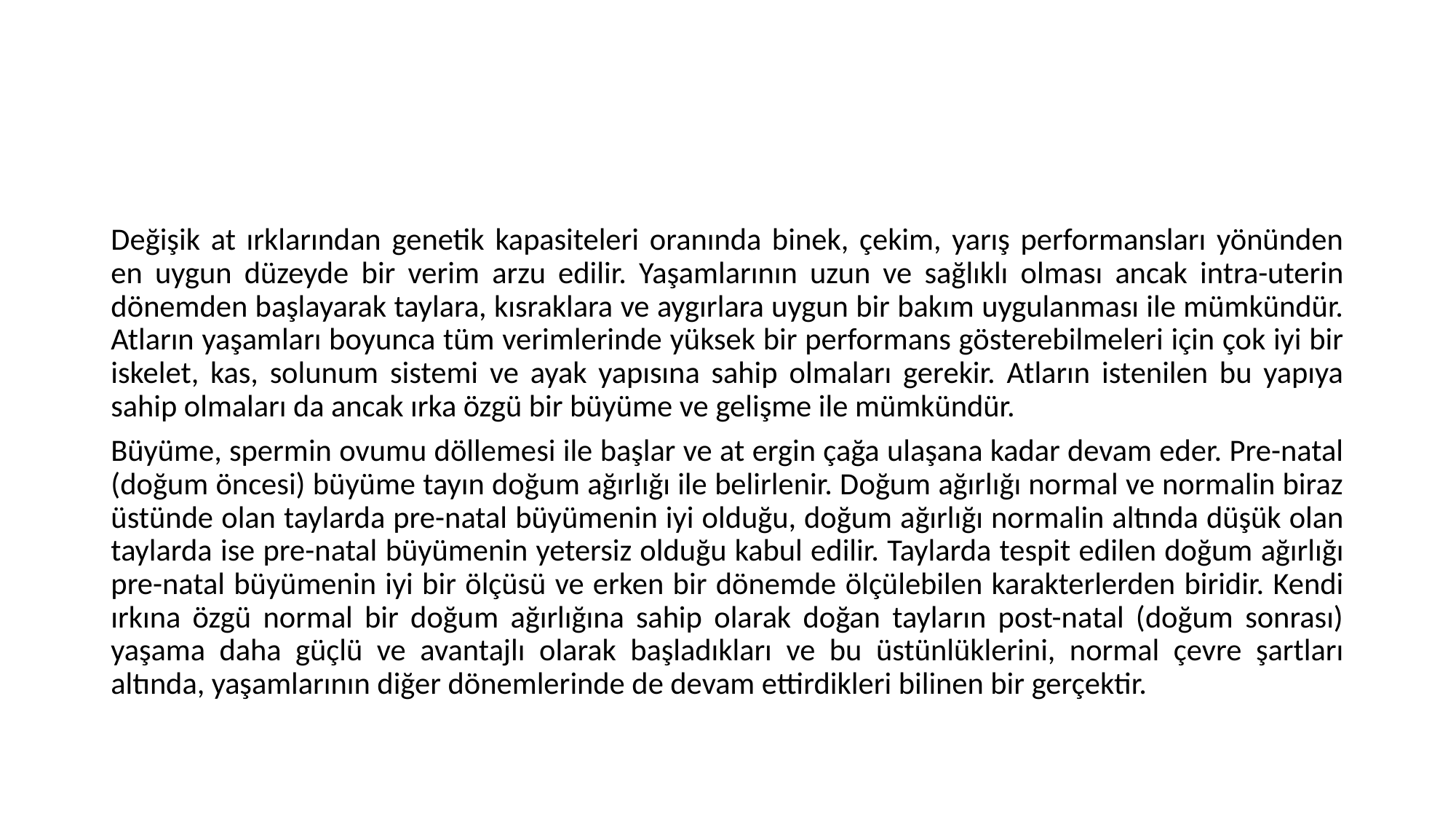

#
Değişik at ırklarından genetik kapasiteleri oranında binek, çekim, yarış performansları yönünden en uygun düzeyde bir verim arzu edilir. Yaşamlarının uzun ve sağlıklı olması ancak intra-uterin dönemden başlayarak taylara, kısraklara ve aygırlara uygun bir bakım uygulanması ile mümkündür. Atların yaşamları boyunca tüm verimlerinde yüksek bir performans gösterebilmeleri için çok iyi bir iskelet, kas, solunum sistemi ve ayak yapısına sahip olmaları gerekir. Atların istenilen bu yapıya sahip olmaları da ancak ırka özgü bir büyüme ve gelişme ile mümkündür.
Büyüme, spermin ovumu döllemesi ile başlar ve at ergin çağa ulaşana kadar devam eder. Pre-natal (doğum öncesi) büyüme tayın doğum ağırlığı ile belirlenir. Doğum ağırlığı normal ve normalin biraz üstünde olan taylarda pre-natal büyümenin iyi olduğu, doğum ağırlığı normalin altında düşük olan taylarda ise pre-natal büyümenin yetersiz olduğu kabul edilir. Taylarda tespit edilen doğum ağırlığı pre-natal büyümenin iyi bir ölçüsü ve erken bir dönemde ölçülebilen karakterlerden biridir. Kendi ırkına özgü normal bir doğum ağırlığına sahip olarak doğan tayların post-natal (doğum sonrası) yaşama daha güçlü ve avantajlı olarak başladıkları ve bu üstünlüklerini, normal çevre şartları altında, yaşamlarının diğer dönemlerinde de devam ettirdikleri bilinen bir gerçektir.